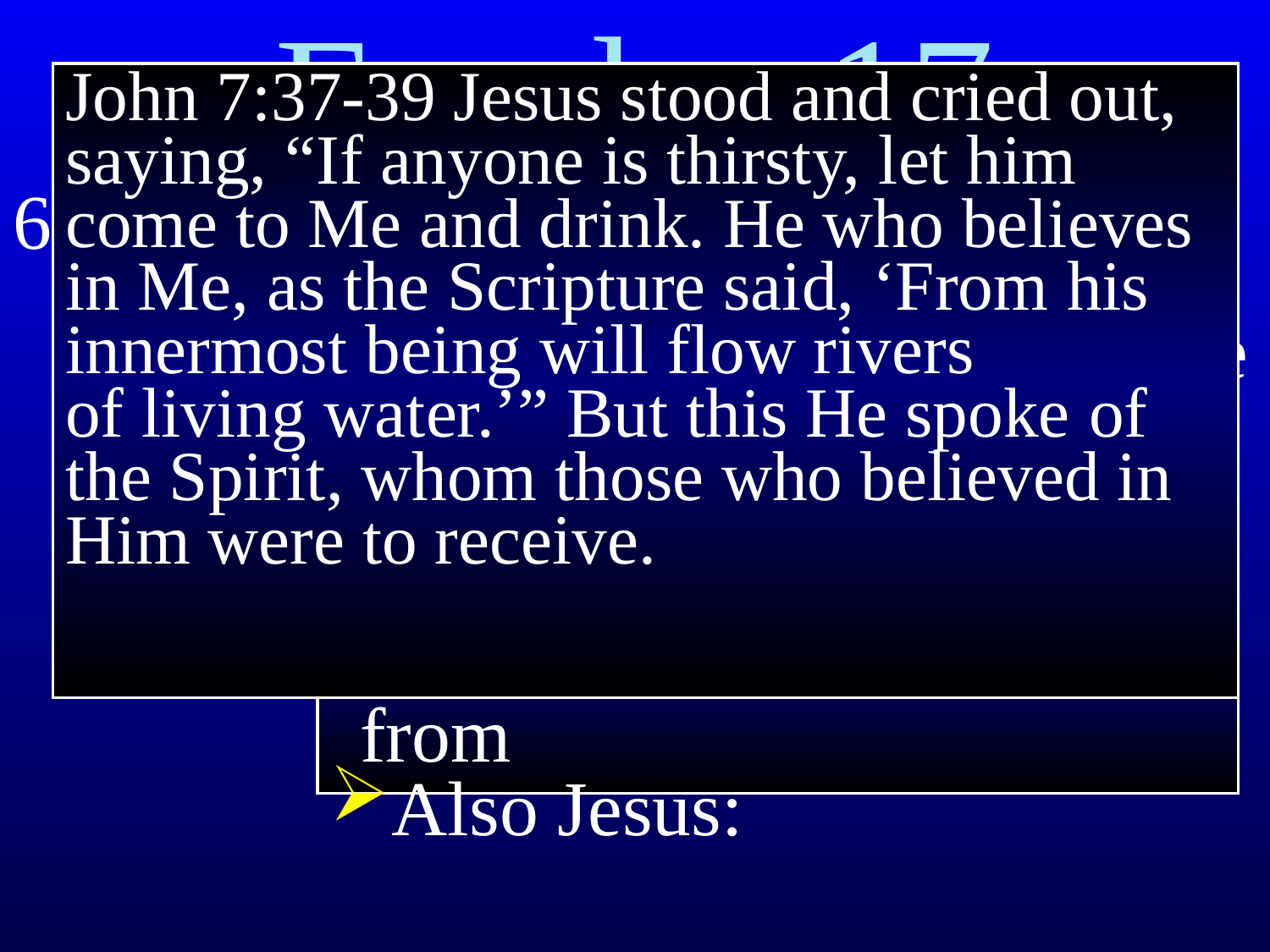

Exodus 17
John 7:37-39 Jesus stood and cried out, saying, “﻿﻿﻿﻿If anyone is thirsty, ﻿﻿let him come to Me and drink. He who believes in Me, ﻿﻿as the Scripture said, ‘From ﻿﻿his innermost being will flow rivers of ﻿﻿living water.’” But this He spoke ﻿﻿of the Spirit, whom those who believed in Him were to receive.
6 I will stand before you on the rock at Mount Sinai.﻿﻿ Strike the rock, and water will come gushing out. Then the people will be able to drink.”
God wasn’t angry
He made sure they knew
  where the water came from
Also Jesus: